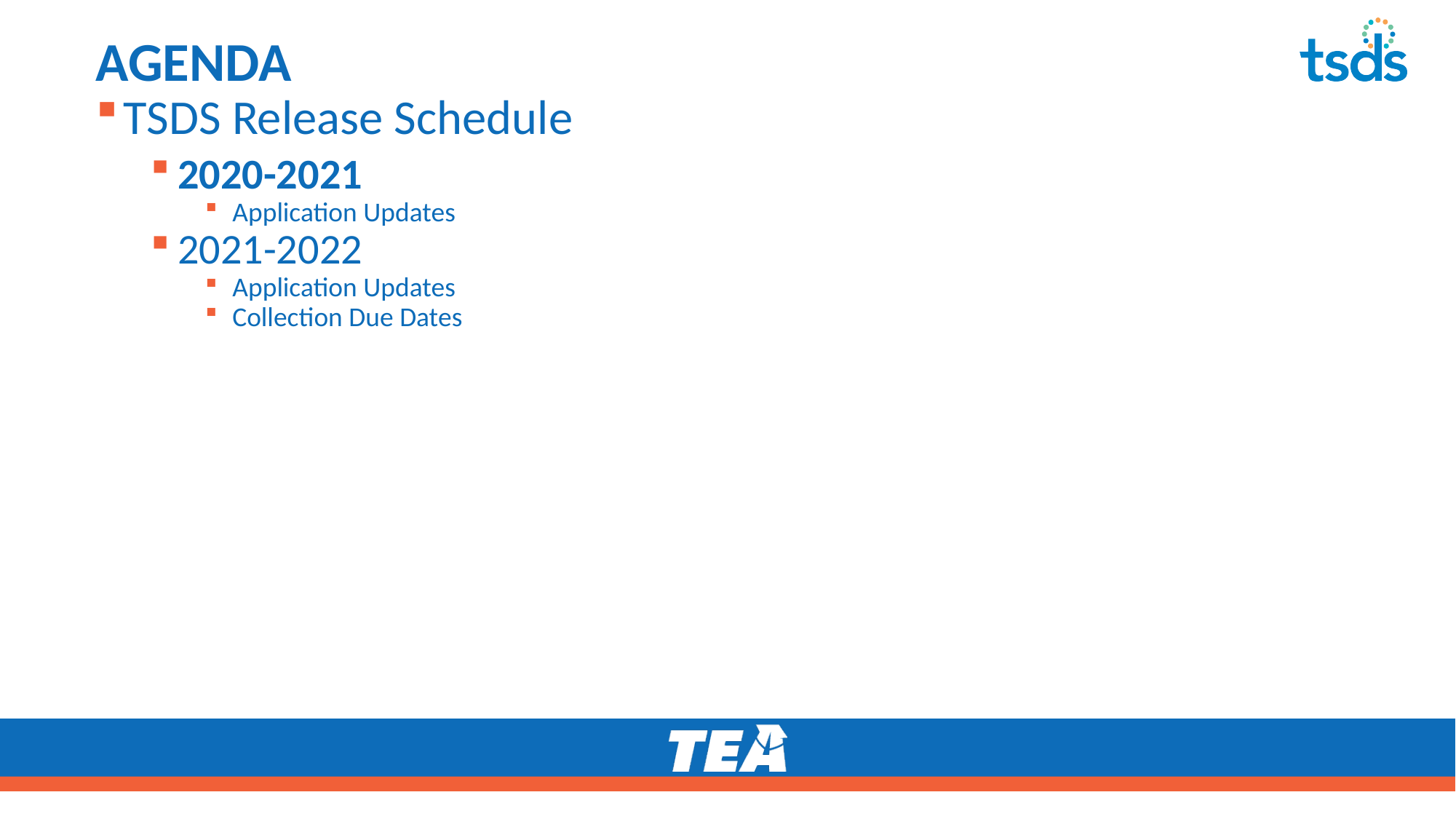

# AGENDA
TSDS Release Schedule
2020-2021
Application Updates
2021-2022
Application Updates
Collection Due Dates